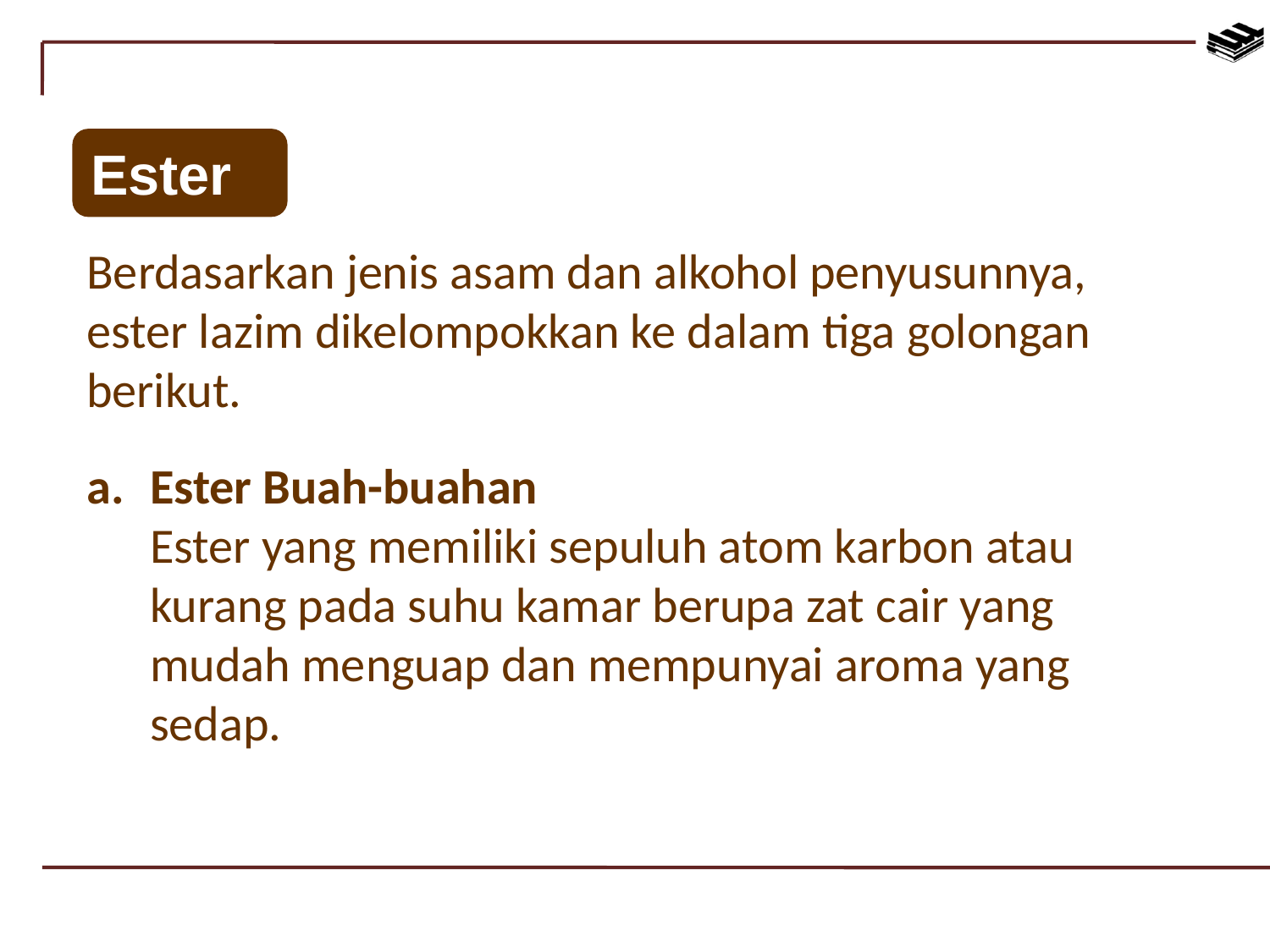

Ester
Berdasarkan jenis asam dan alkohol penyusunnya, ester lazim dikelompokkan ke dalam tiga golongan berikut.
Ester Buah-buahan
	Ester yang memiliki sepuluh atom karbon atau kurang pada suhu kamar berupa zat cair yang mudah menguap dan mempunyai aroma yang sedap.